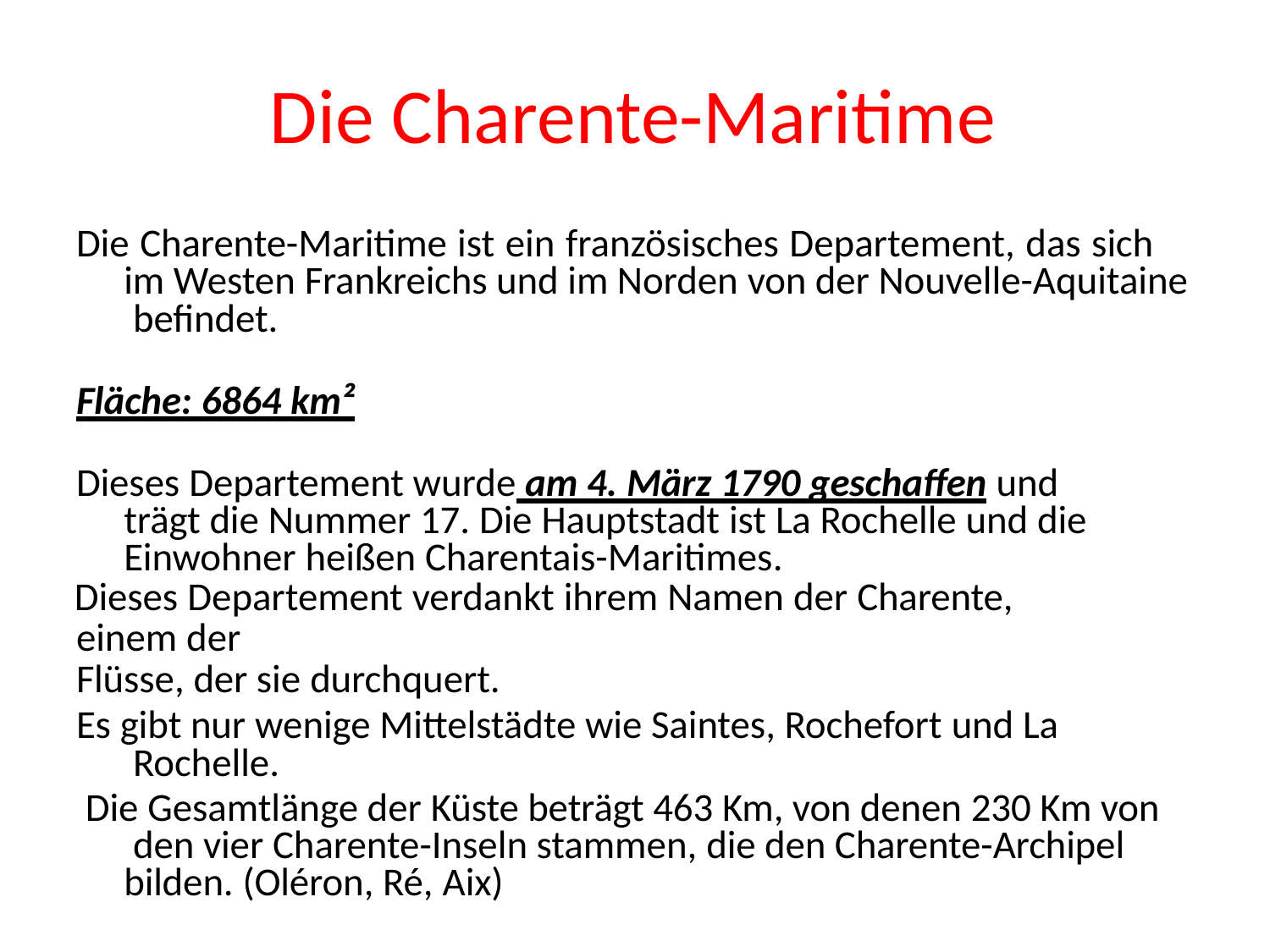

# Die Charente-Maritime
Die Charente-Maritime ist ein französisches Departement, das sich  im Westen Frankreichs und im Norden von der Nouvelle-Aquitaine  befindet.

Fläche: 6864 km²

Dieses Departement wurde am 4. März 1790 geschaffen und  trägt die Nummer 17. Die Hauptstadt ist La Rochelle und die  Einwohner heißen Charentais-Maritimes.
Dieses Departement verdankt ihrem Namen der Charente, einem der
Flüsse, der sie durchquert.
Es gibt nur wenige Mittelstädte wie Saintes, Rochefort und La  Rochelle.
Die Gesamtlänge der Küste beträgt 463 Km, von denen 230 Km von  den vier Charente-Inseln stammen, die den Charente-Archipel  bilden. (Oléron, Ré, Aix)